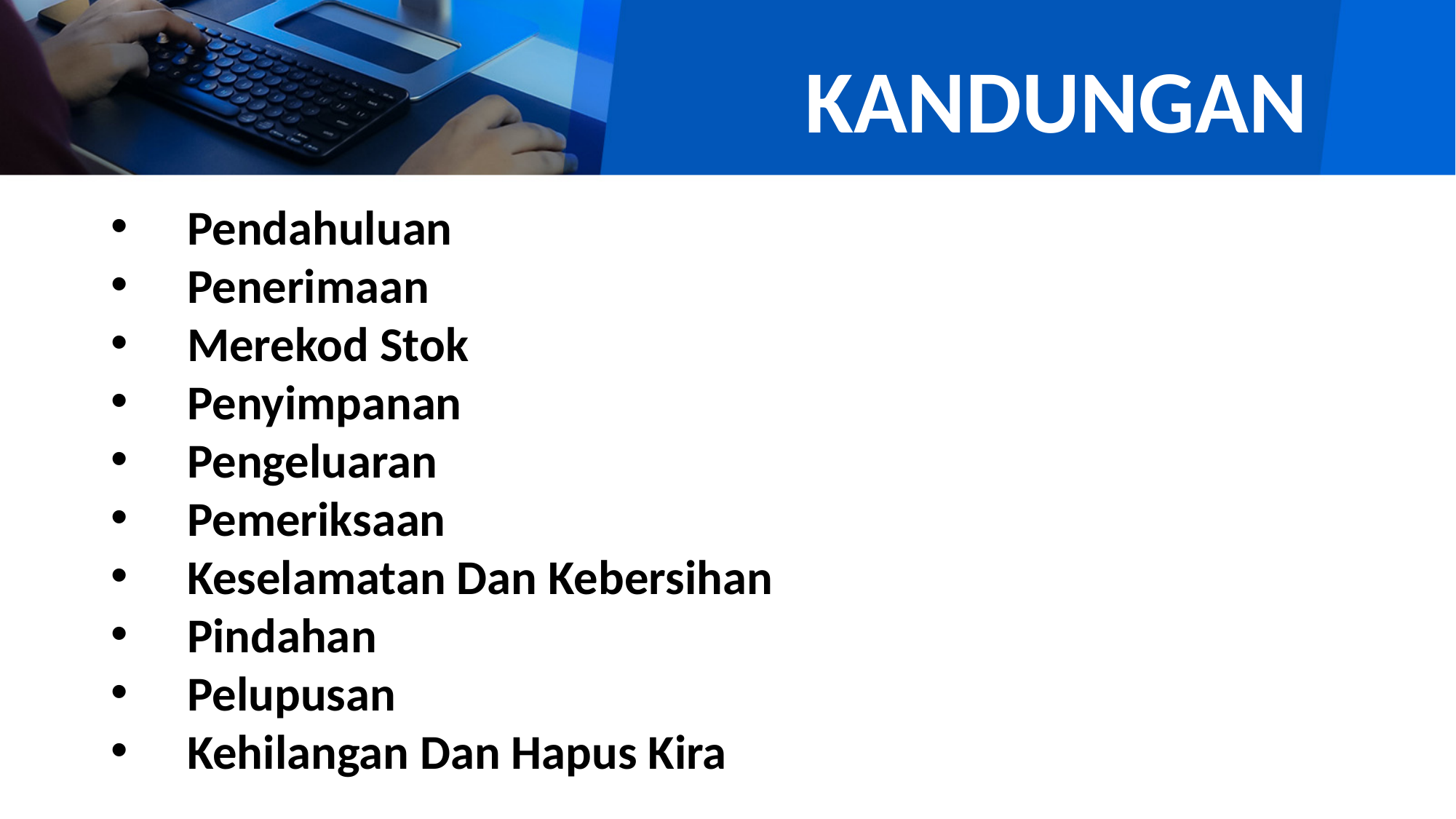

KANDUNGAN
  Pendahuluan
  Penerimaan
  Merekod Stok
  Penyimpanan
  Pengeluaran
  Pemeriksaan
  Keselamatan Dan Kebersihan
  Pindahan
  Pelupusan
  Kehilangan Dan Hapus Kira